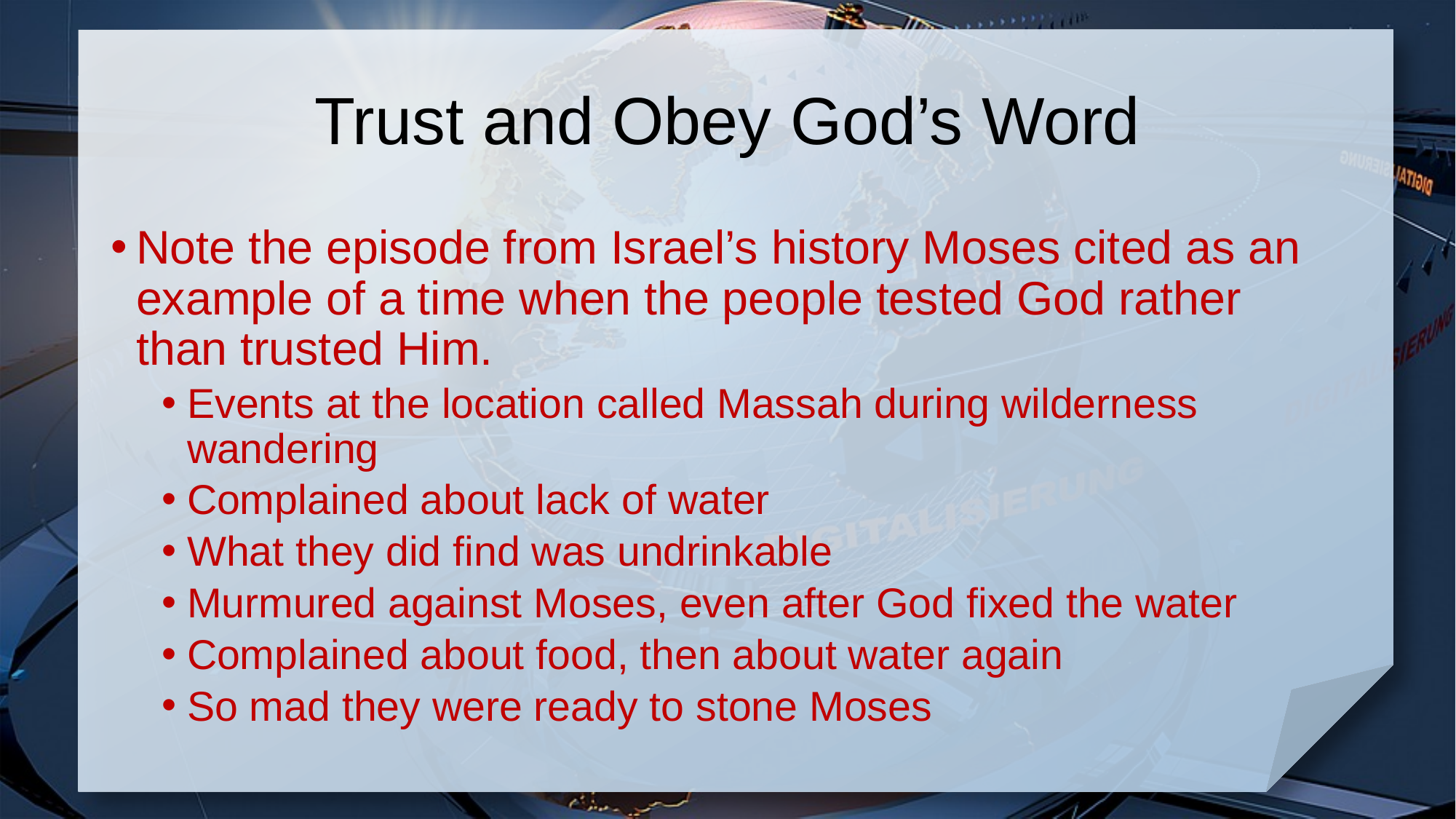

# Trust and Obey God’s Word
Note the episode from Israel’s history Moses cited as an example of a time when the people tested God rather than trusted Him.
Events at the location called Massah during wilderness wandering
Complained about lack of water
What they did find was undrinkable
Murmured against Moses, even after God fixed the water
Complained about food, then about water again
So mad they were ready to stone Moses